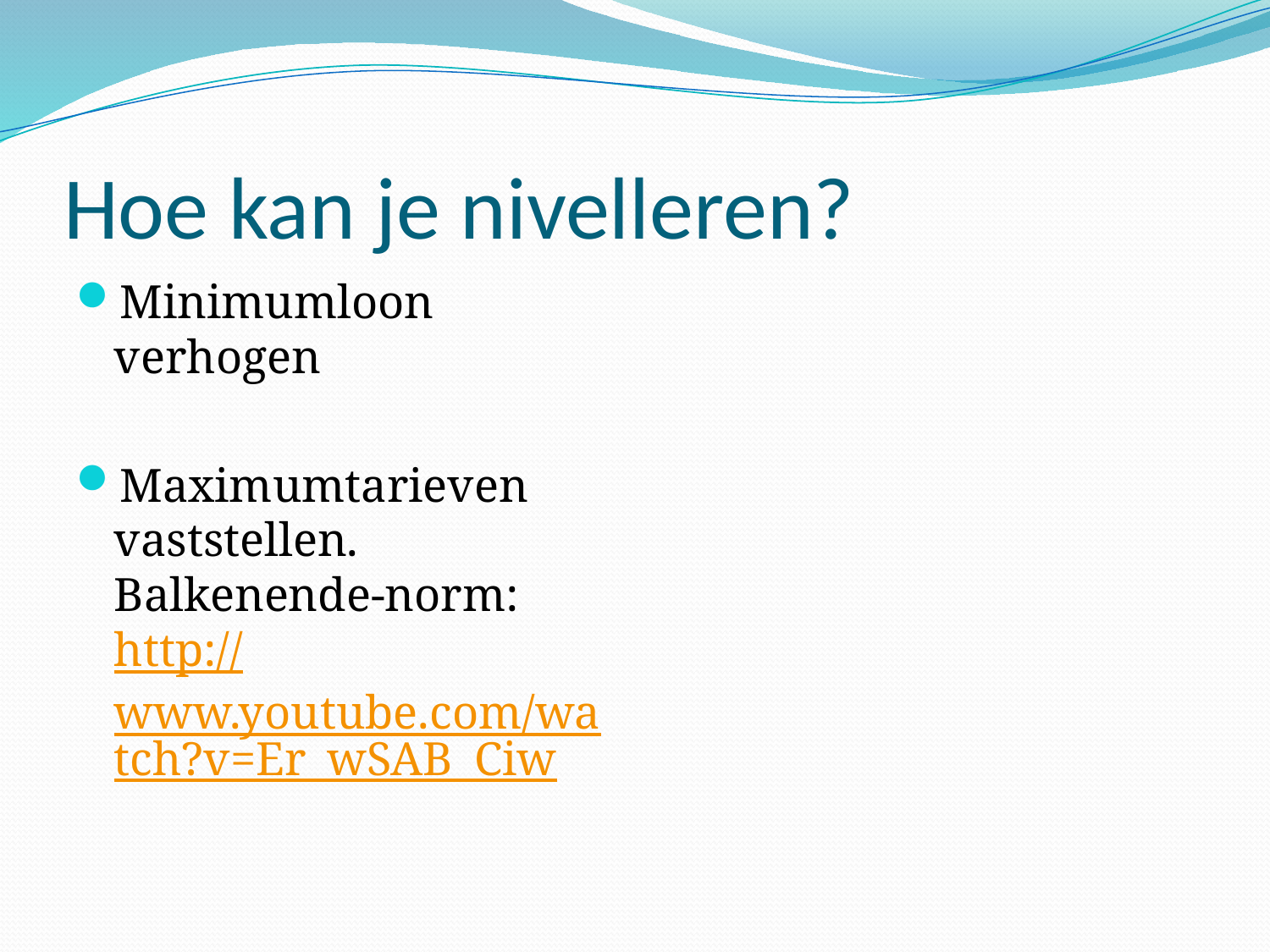

# Hoe kan je nivelleren?
Minimumloon verhogen

Maximumtarieven vaststellen.
Balkenende-norm:
http://www.youtube.com/watch?v=Er_wSAB_Ciw